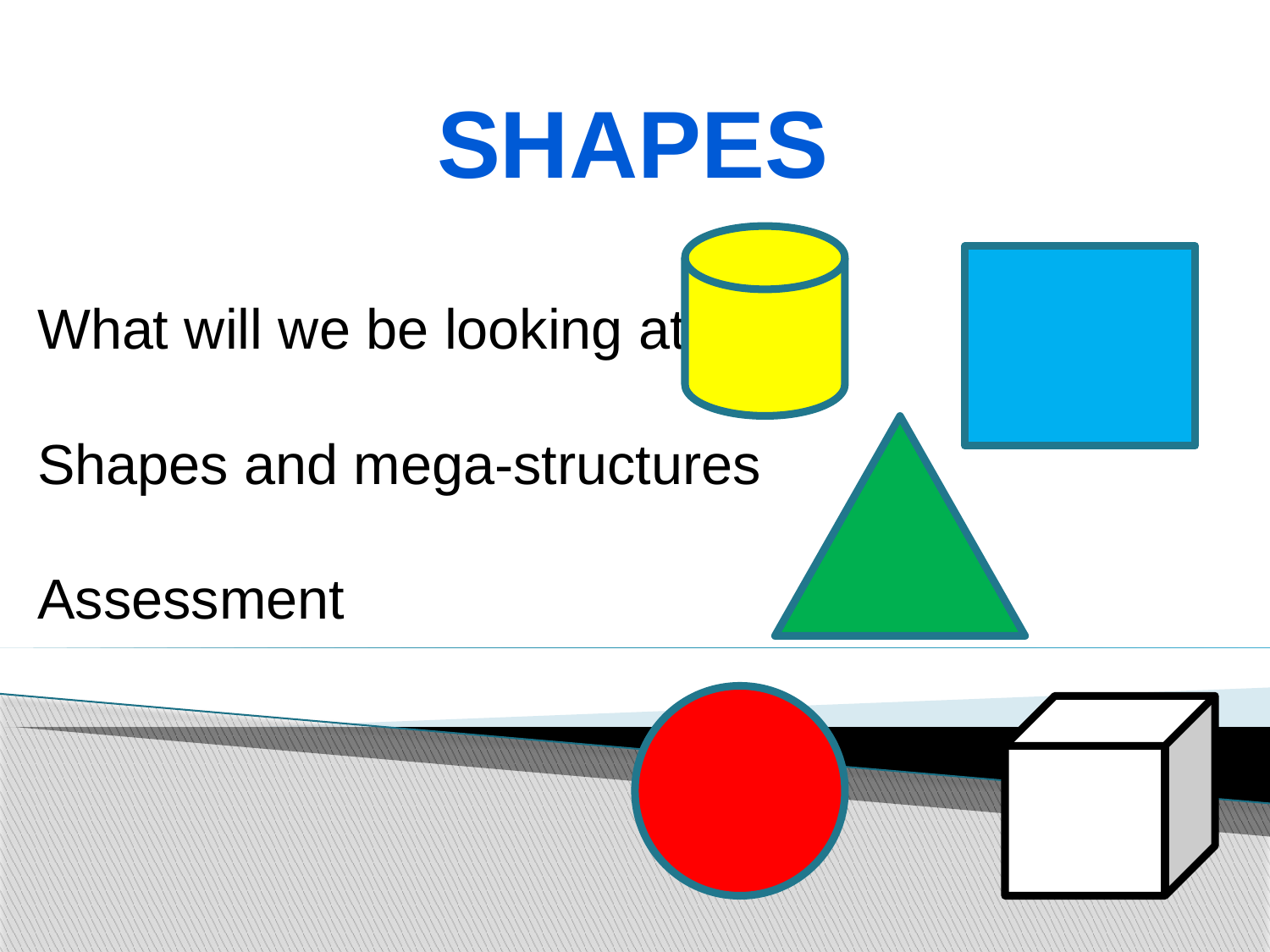

SHAPES

What will we be looking at?

Shapes and mega-structures

Assessment